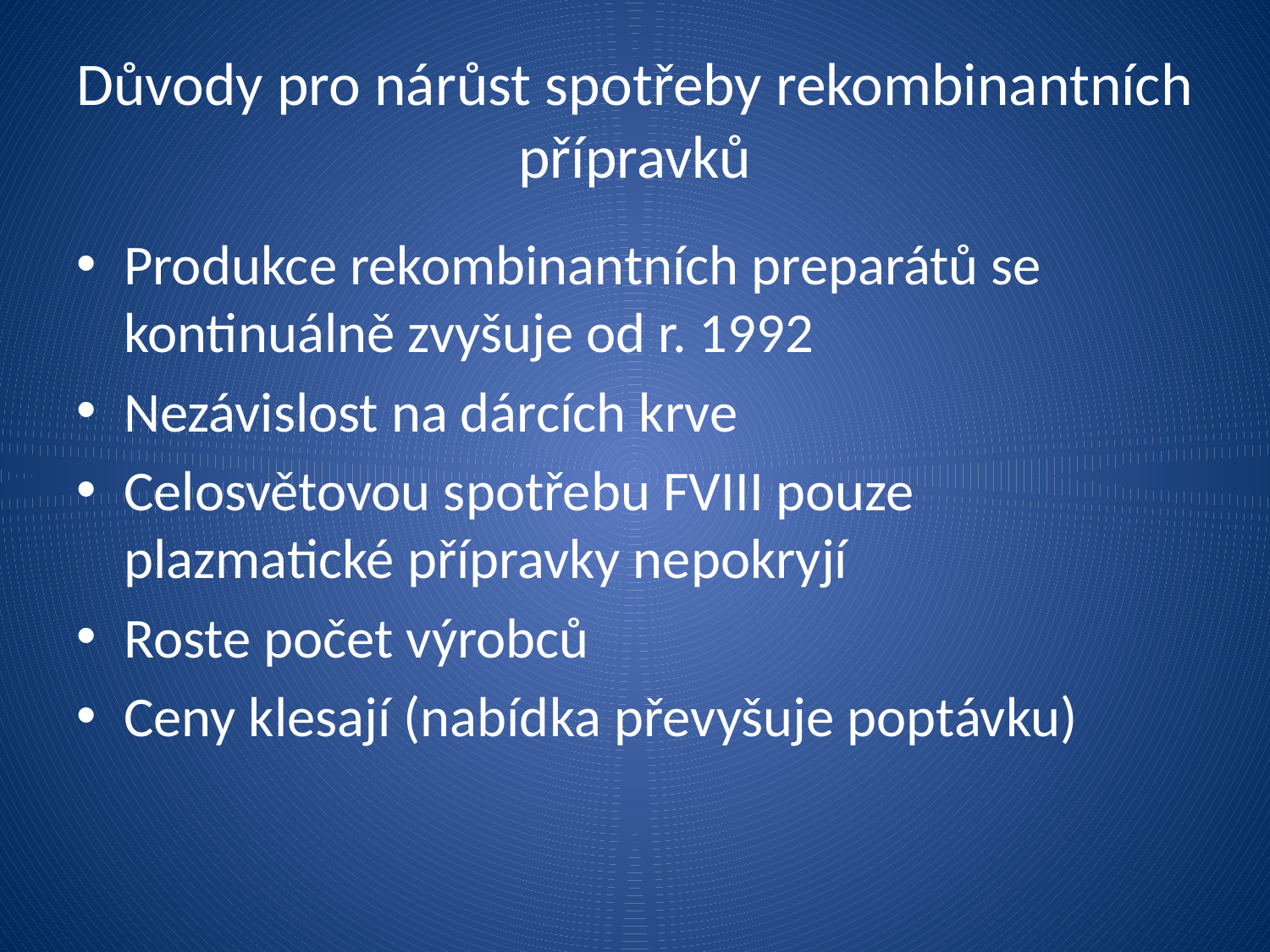

# Důvody pro nárůst spotřeby rekombinantních přípravků
Produkce rekombinantních preparátů se kontinuálně zvyšuje od r. 1992
Nezávislost na dárcích krve
Celosvětovou spotřebu FVIII pouze plazmatické přípravky nepokryjí
Roste počet výrobců
Ceny klesají (nabídka převyšuje poptávku)